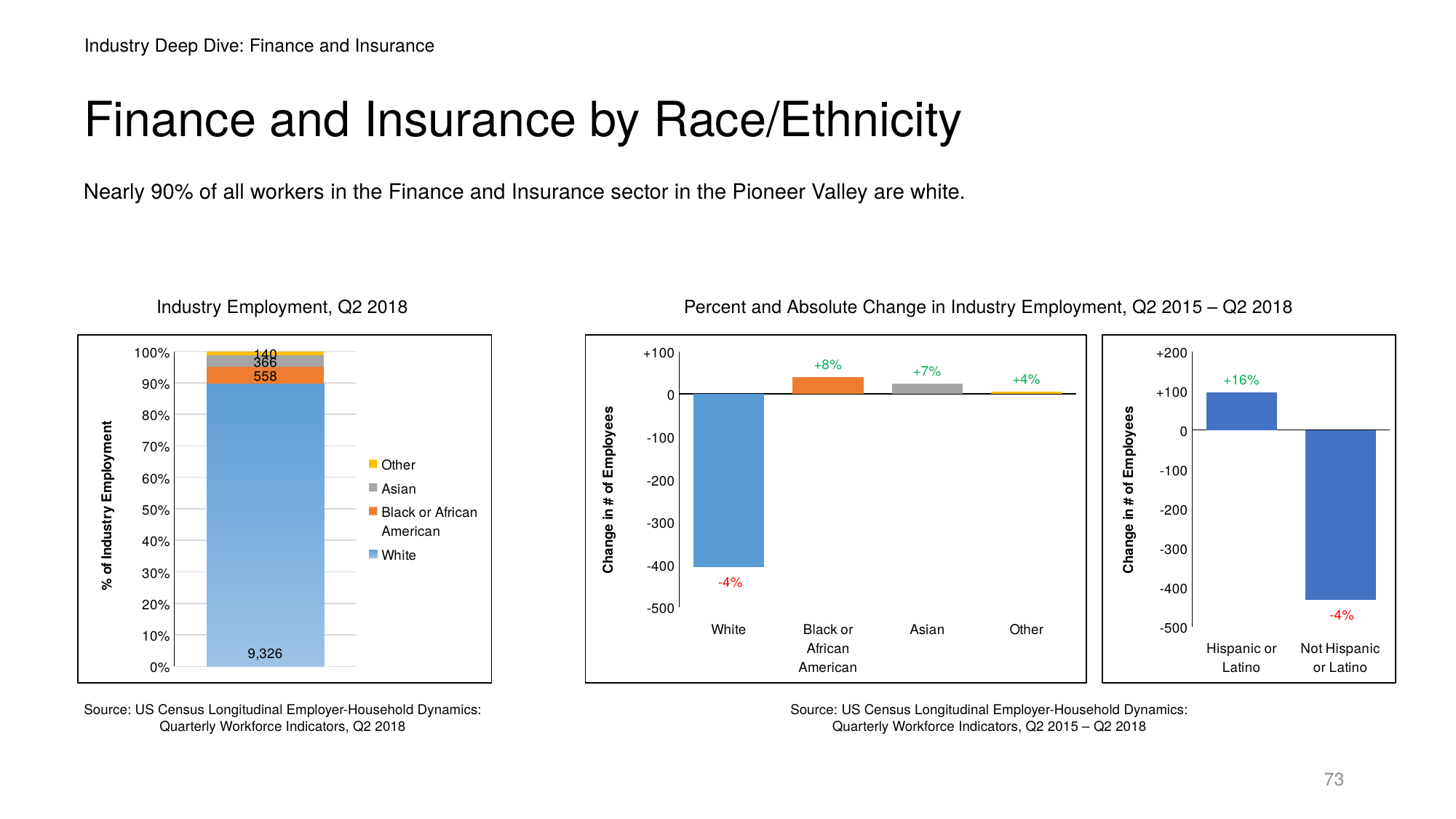

Industry Deep Dive: Finance and Insurance
# Finance and Insurance by Race/Ethnicity
Nearly 90% of all workers in the Finance and Insurance sector in the Pioneer Valley are white.
Percent and Absolute Change in Industry Employment, Q2 2015 – Q2 2018
Source: US Census Longitudinal Employer-Household Dynamics:
Quarterly Workforce Indicators, Q2 2015 – Q2 2018
Industry Employment, Q2 2018
Source: US Census Longitudinal Employer-Household Dynamics: Quarterly Workforce Indicators, Q2 2018

### Chart

| Category | White | Black or African American | Asian | Other |
|---|---|---|---|---|
| 2018 | 9326.0 | 558.0 | 366.0 | 140.0 |

### Chart

| Category | Change |
|---|---|
| White | -405.0 |
| Black or African American | 39.0 |
| Asian | 25.0 |
| Other | 5.0 |

### Chart

| Category | Change |
|---|---|
| Hispanic or Latino | 96.0 |
| Not Hispanic or Latino | -431.0 |
73